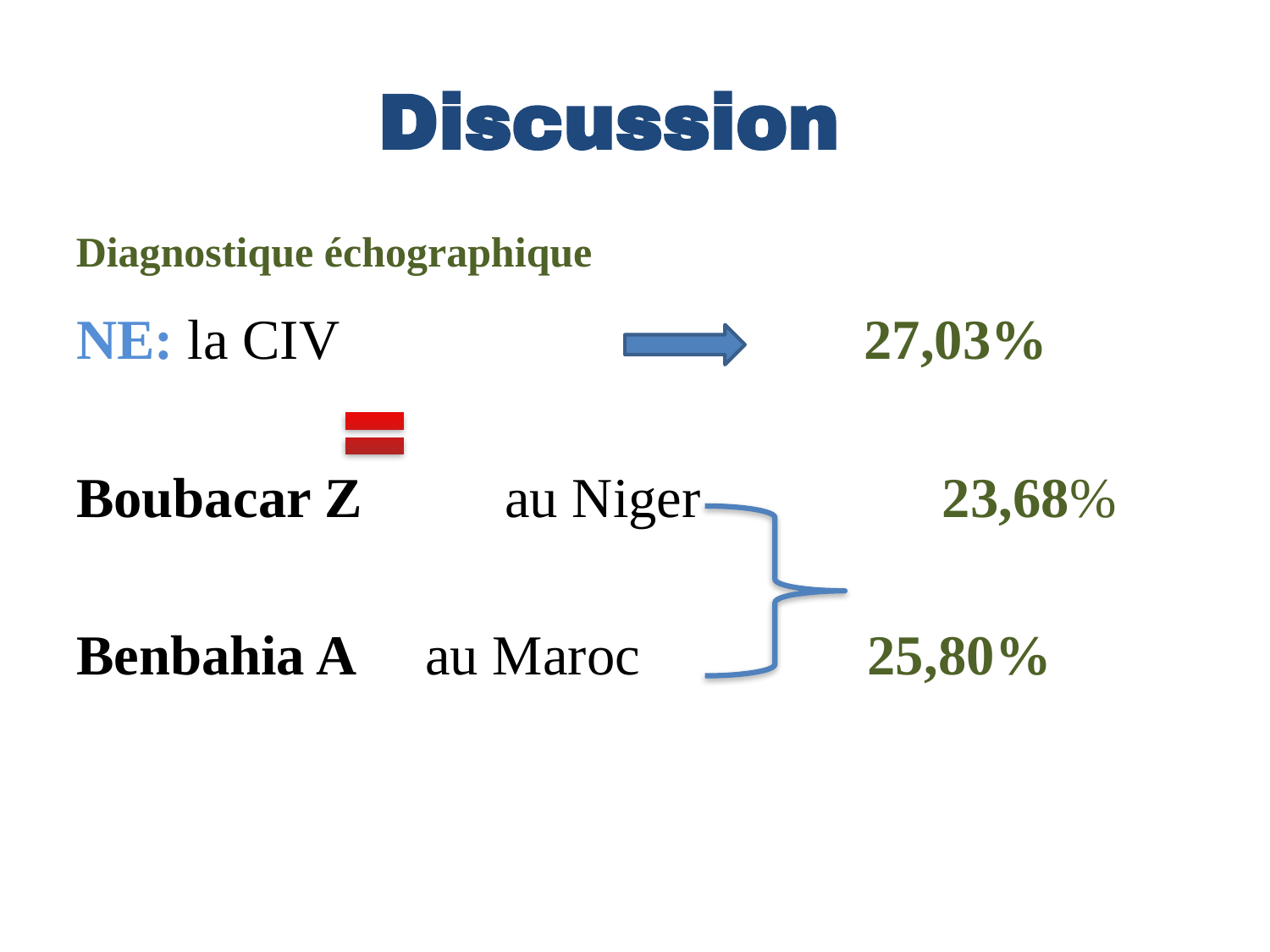

# Discussion
Diagnostique échographique

NE: la CIV                                     27,03%

Boubacar Z          au Niger                 23,68%

Benbahia A     au Maroc                25,80%